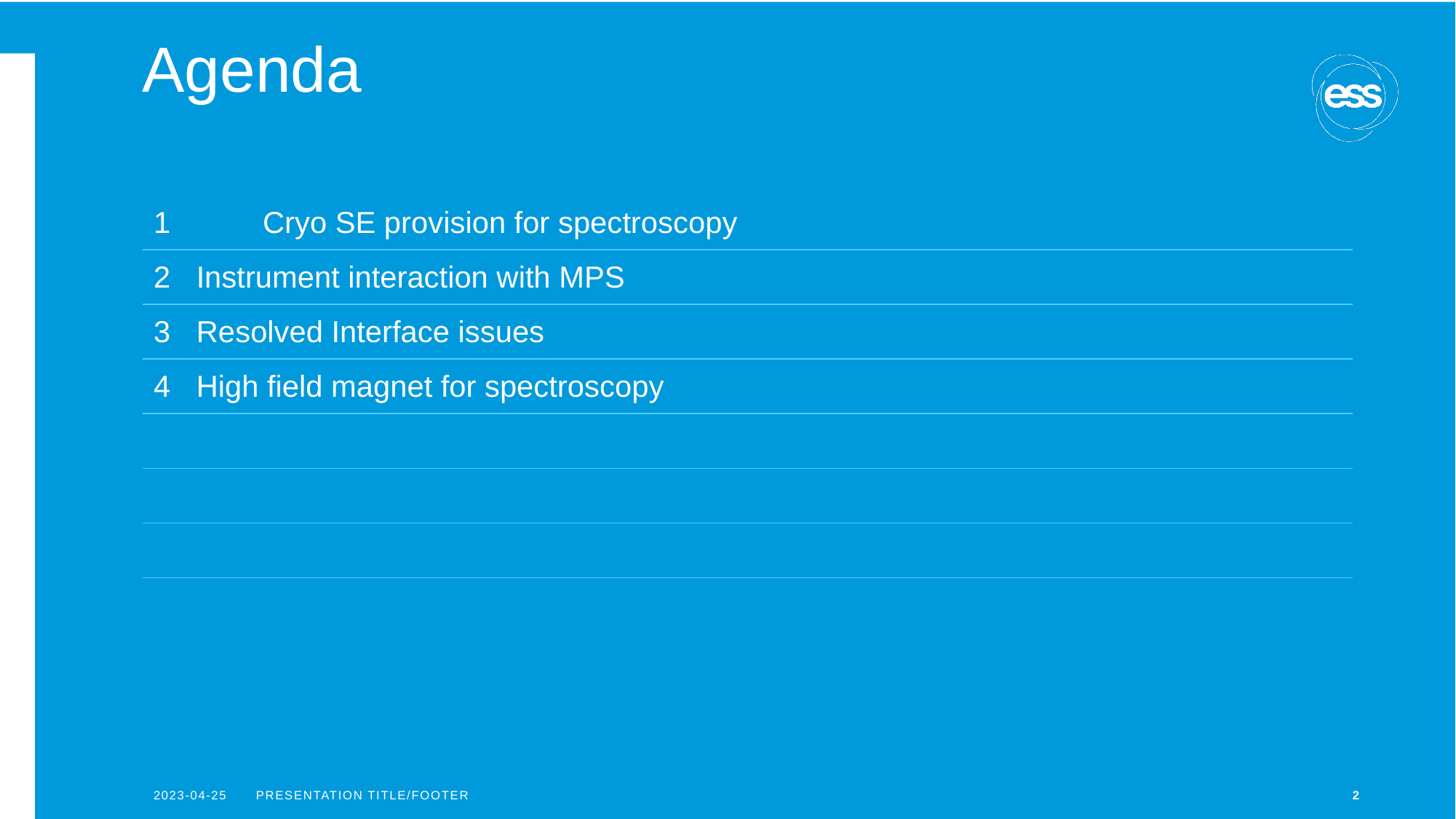

# Agenda
| 1 Cryo SE provision for spectroscopy |
| --- |
| 2 Instrument interaction with MPS |
| 3 Resolved Interface issues |
| 4 High field magnet for spectroscopy |
|  |
|  |
|  |
2023-04-25
PRESENTATION TITLE/FOOTER
2